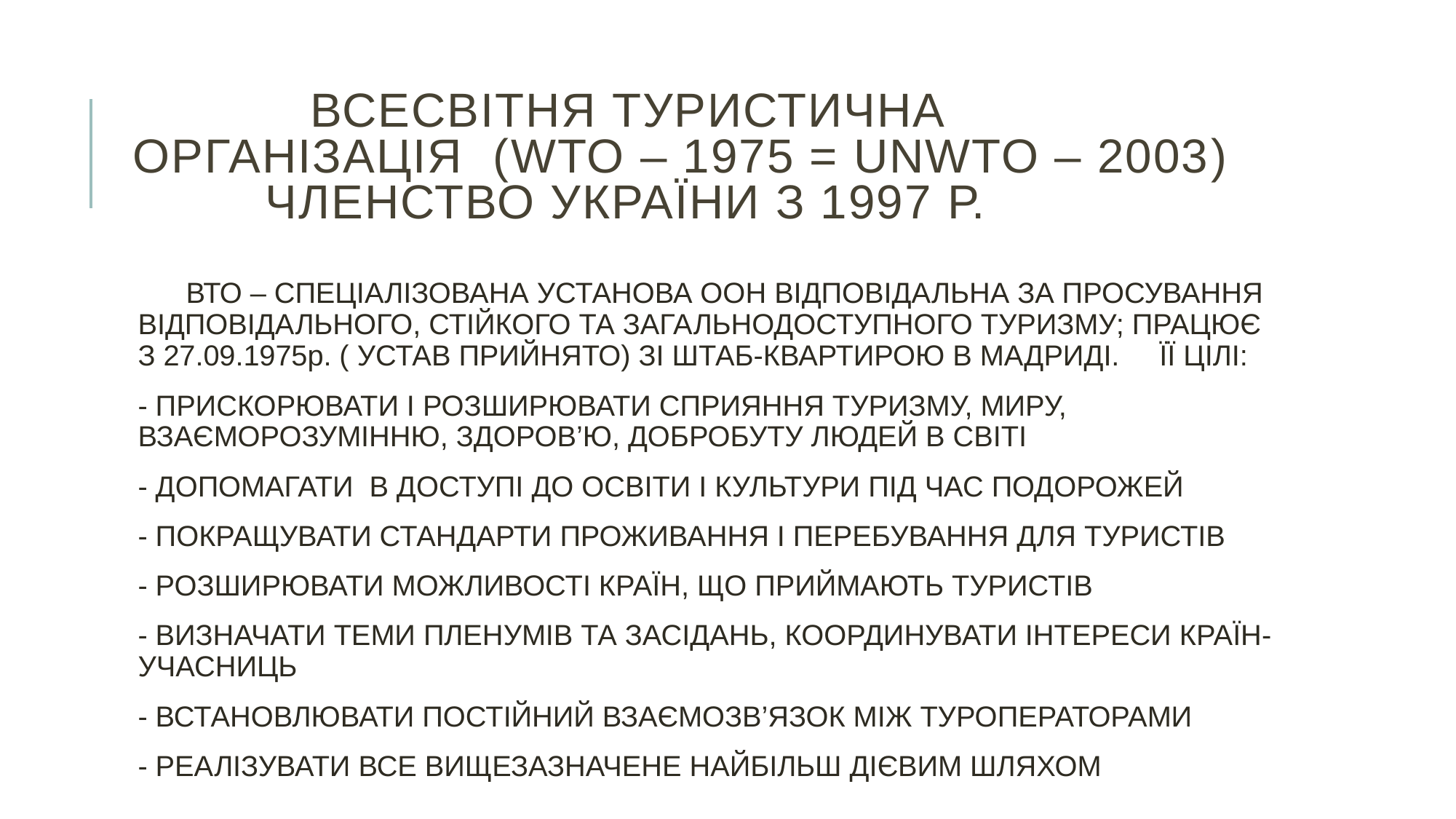

# ВСЕСВІТНЯ ТУРИСТИЧНА ОРГАНІЗАЦІЯ  (WTO – 1975 = UNWTO – 2003) ЧЛЕНСТВО УКРАЇНИ З 1997 р.
      ВТО – СПЕЦІАЛІЗОВАНА УСТАНОВА ООН ВІДПОВІДАЛЬНА ЗА ПРОСУВАННЯ ВІДПОВІДАЛЬНОГО, СТІЙКОГО ТА ЗАГАЛЬНОДОСТУПНОГО ТУРИЗМУ; ПРАЦЮЄ З 27.09.1975р. ( УСТАВ ПРИЙНЯТО) ЗІ ШТАБ-КВАРТИРОЮ В МАДРИДІ.     ЇЇ ЦІЛІ:
- ПРИСКОРЮВАТИ І РОЗШИРЮВАТИ СПРИЯННЯ ТУРИЗМУ, МИРУ, ВЗАЄМОРОЗУМІННЮ, ЗДОРОВ’Ю, ДОБРОБУТУ ЛЮДЕЙ В СВІТІ
- ДОПОМАГАТИ  В ДОСТУПІ ДО ОСВІТИ І КУЛЬТУРИ ПІД ЧАС ПОДОРОЖЕЙ
- ПОКРАЩУВАТИ СТАНДАРТИ ПРОЖИВАННЯ І ПЕРЕБУВАННЯ ДЛЯ ТУРИСТІВ
- РОЗШИРЮВАТИ МОЖЛИВОСТІ КРАЇН, ЩО ПРИЙМАЮТЬ ТУРИСТІВ
- ВИЗНАЧАТИ ТЕМИ ПЛЕНУМІВ ТА ЗАСІДАНЬ, КООРДИНУВАТИ ІНТЕРЕСИ КРАЇН-УЧАСНИЦЬ
- ВСТАНОВЛЮВАТИ ПОСТІЙНИЙ ВЗАЄМОЗВ’ЯЗОК МІЖ ТУРОПЕРАТОРАМИ
- РЕАЛІЗУВАТИ ВСЕ ВИЩЕЗАЗНАЧЕНЕ НАЙБІЛЬШ ДІЄВИМ ШЛЯХОМ